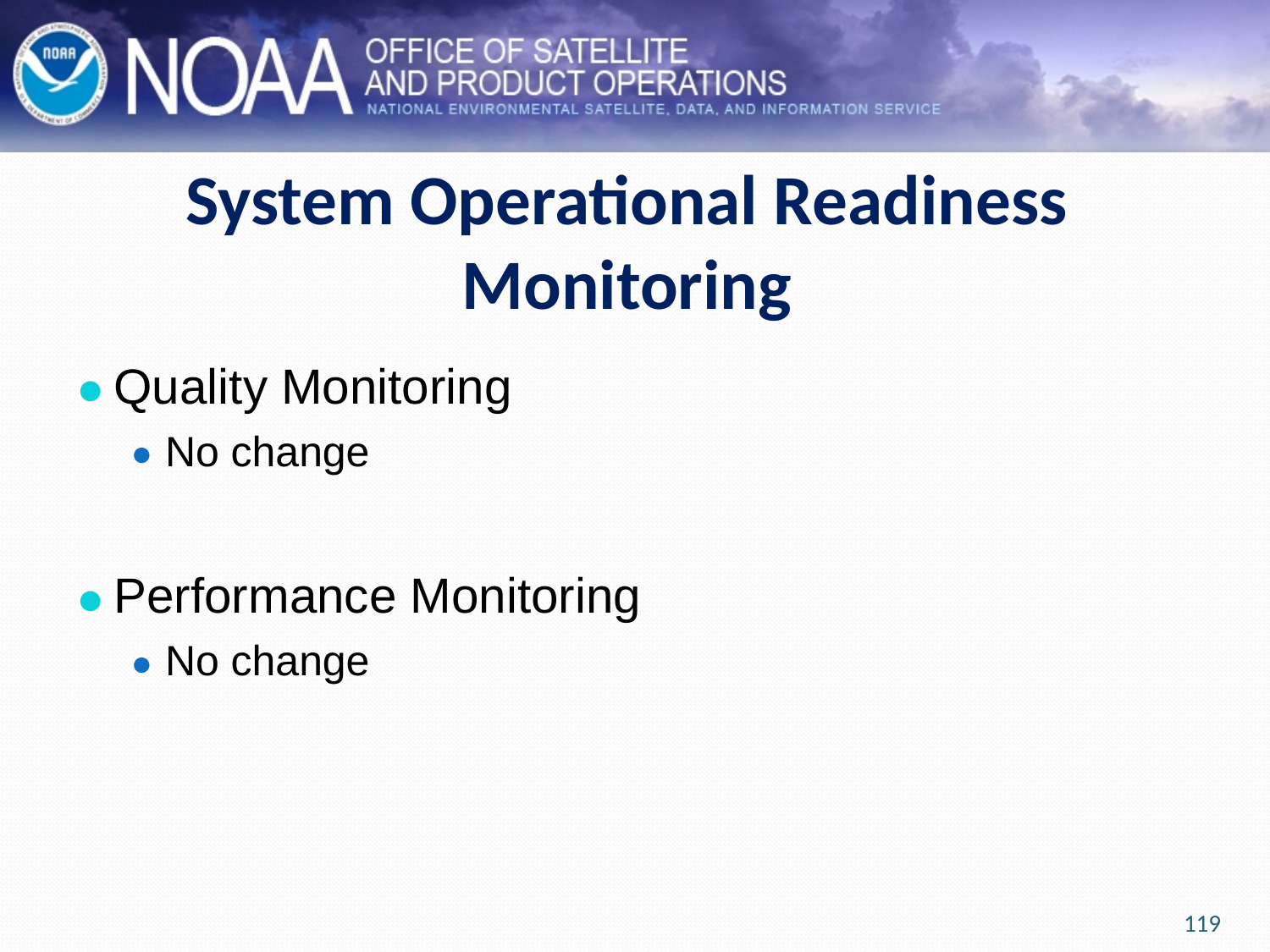

# System Operational Readiness Monitoring
Quality Monitoring
No change

Performance Monitoring
No change

119